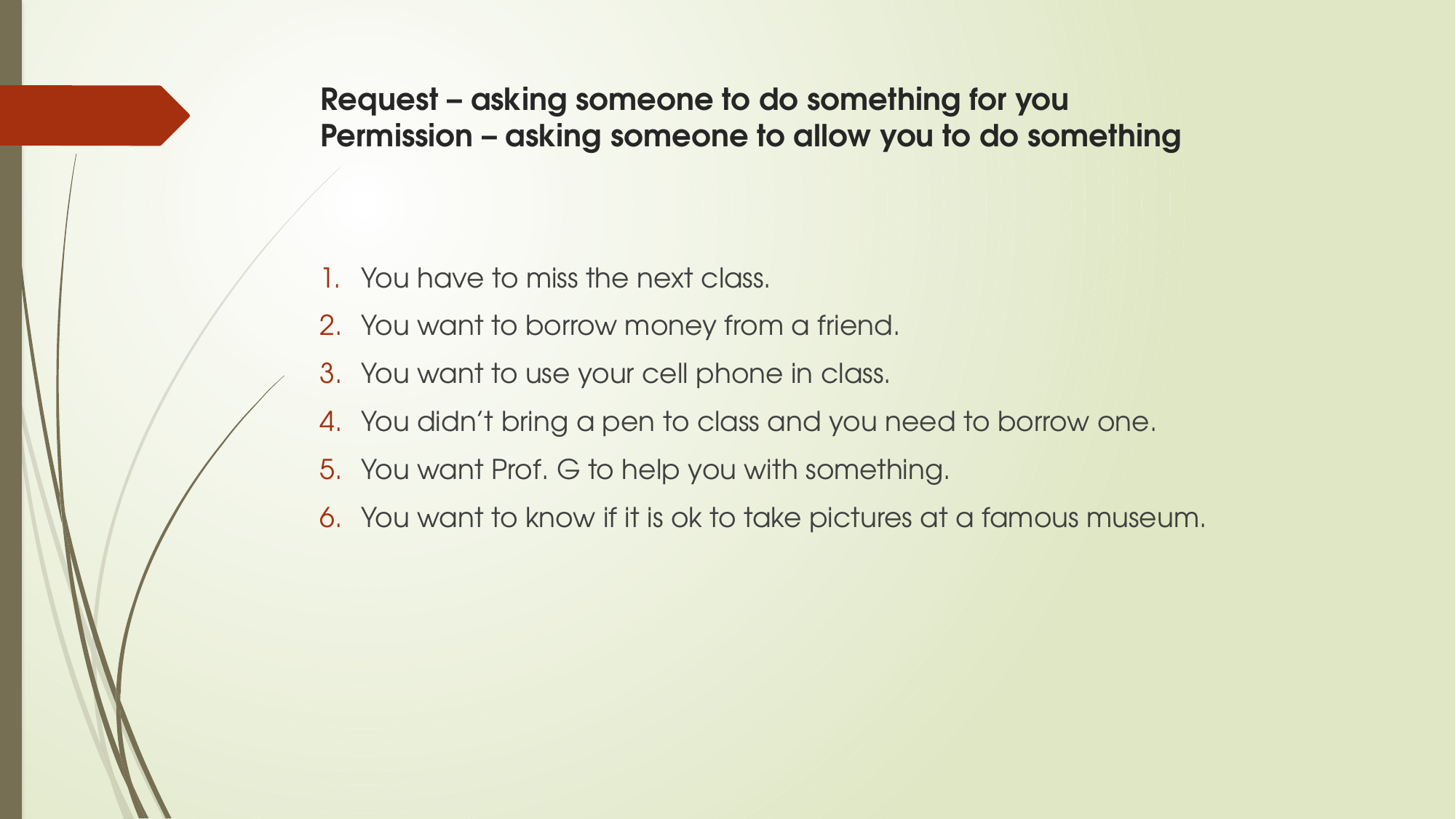

# Request – asking someone to do something for you Permission – asking someone to allow you to do something
You have to miss the next class.
You want to borrow money from a friend.
You want to use your cell phone in class.
You didn’t bring a pen to class and you need to borrow one.
You want Prof. G to help you with something.
You want to know if it is ok to take pictures at a famous museum.